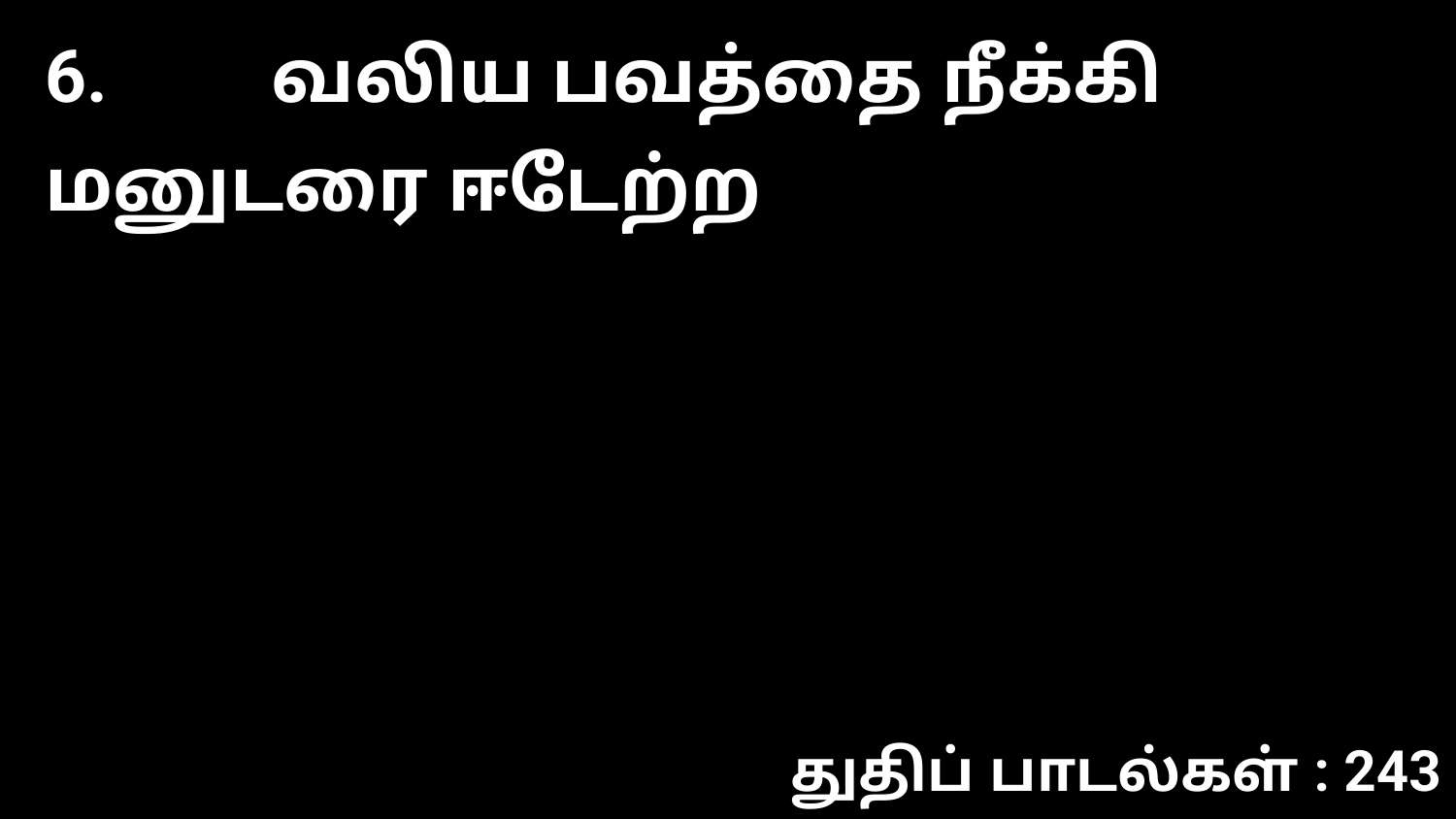

6.         வலிய பவத்தை நீக்கி மனுடரை ஈடேற்ற
துதிப் பாடல்கள் : 243